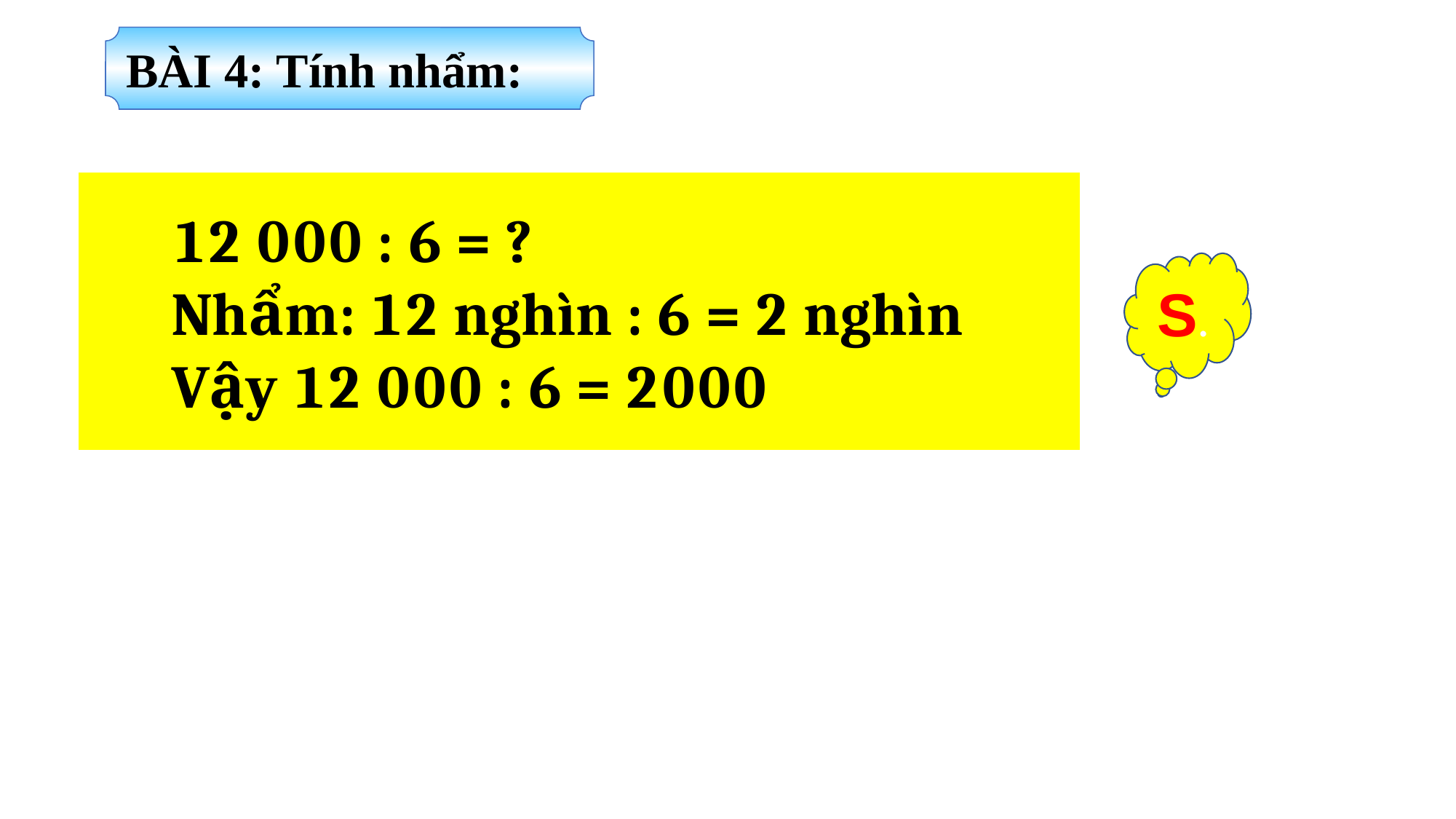

BÀI 4: Tính nhẩm:
12 000 : 6 = ?
Nhẩm: 12 nghìn : 6 = 2 nghìn
Vậy 12 000 : 6 = 2000
S.